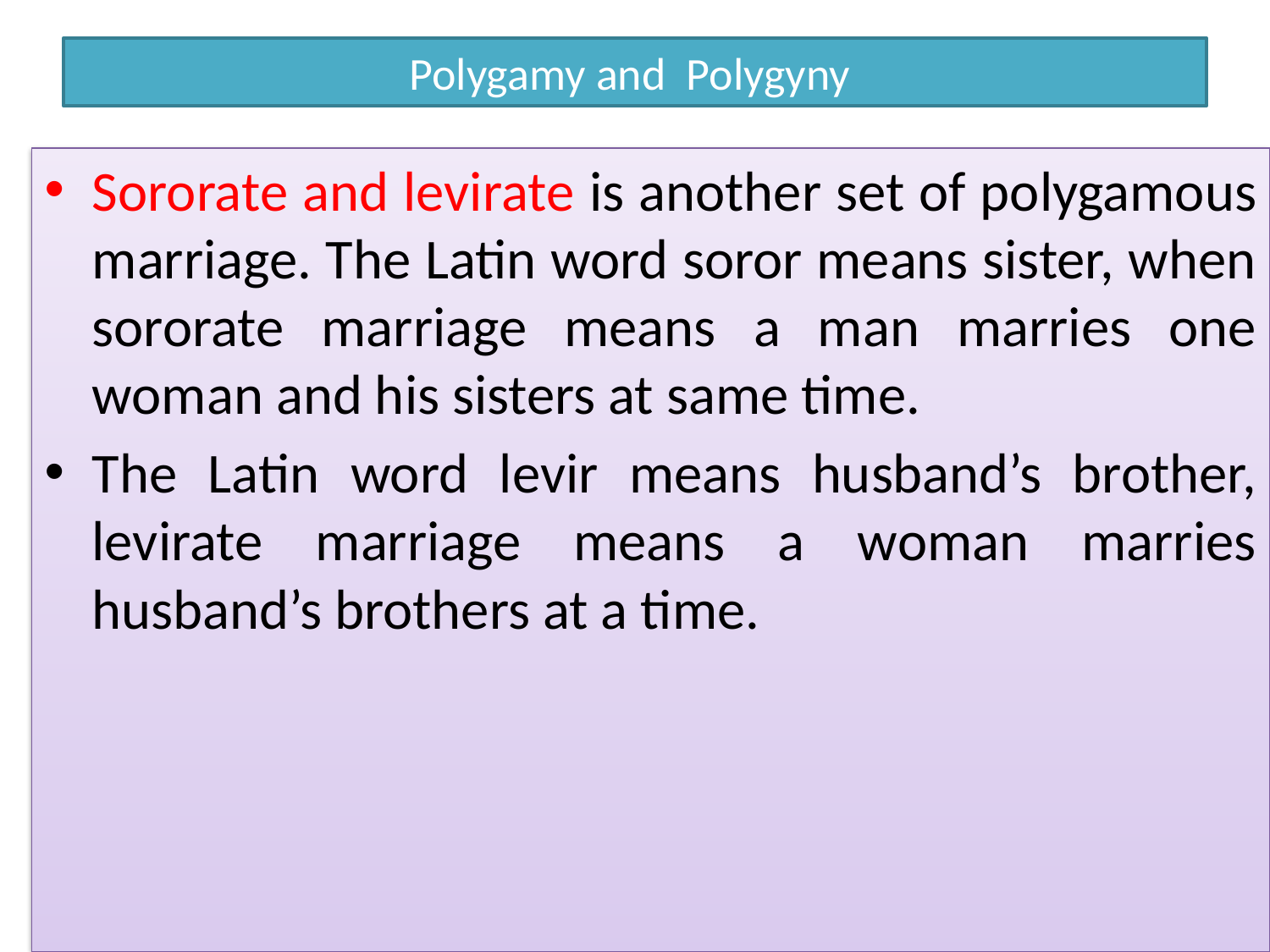

# Polygamy and  Polygyny
Sororate and levirate is another set of polygamous marriage. The Latin word soror means sister, when sororate marriage means a man marries one woman and his sisters at same time.
The Latin word levir means husband’s brother, levirate marriage means a woman marries husband’s brothers at a time.